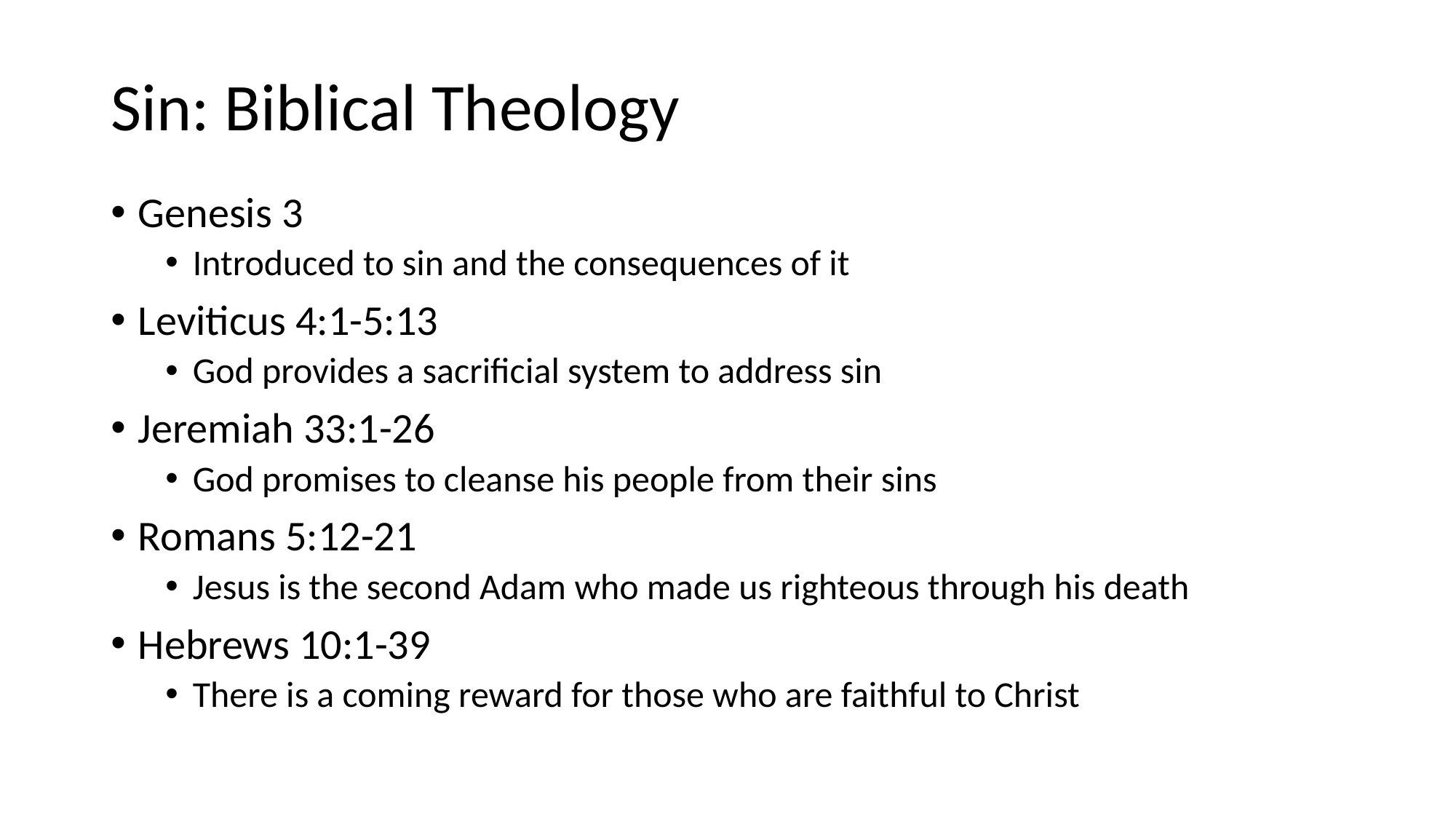

# Sin: Biblical Theology
Genesis 3
Introduced to sin and the consequences of it
Leviticus 4:1-5:13
God provides a sacrificial system to address sin
Jeremiah 33:1-26
God promises to cleanse his people from their sins
Romans 5:12-21
Jesus is the second Adam who made us righteous through his death
Hebrews 10:1-39
There is a coming reward for those who are faithful to Christ